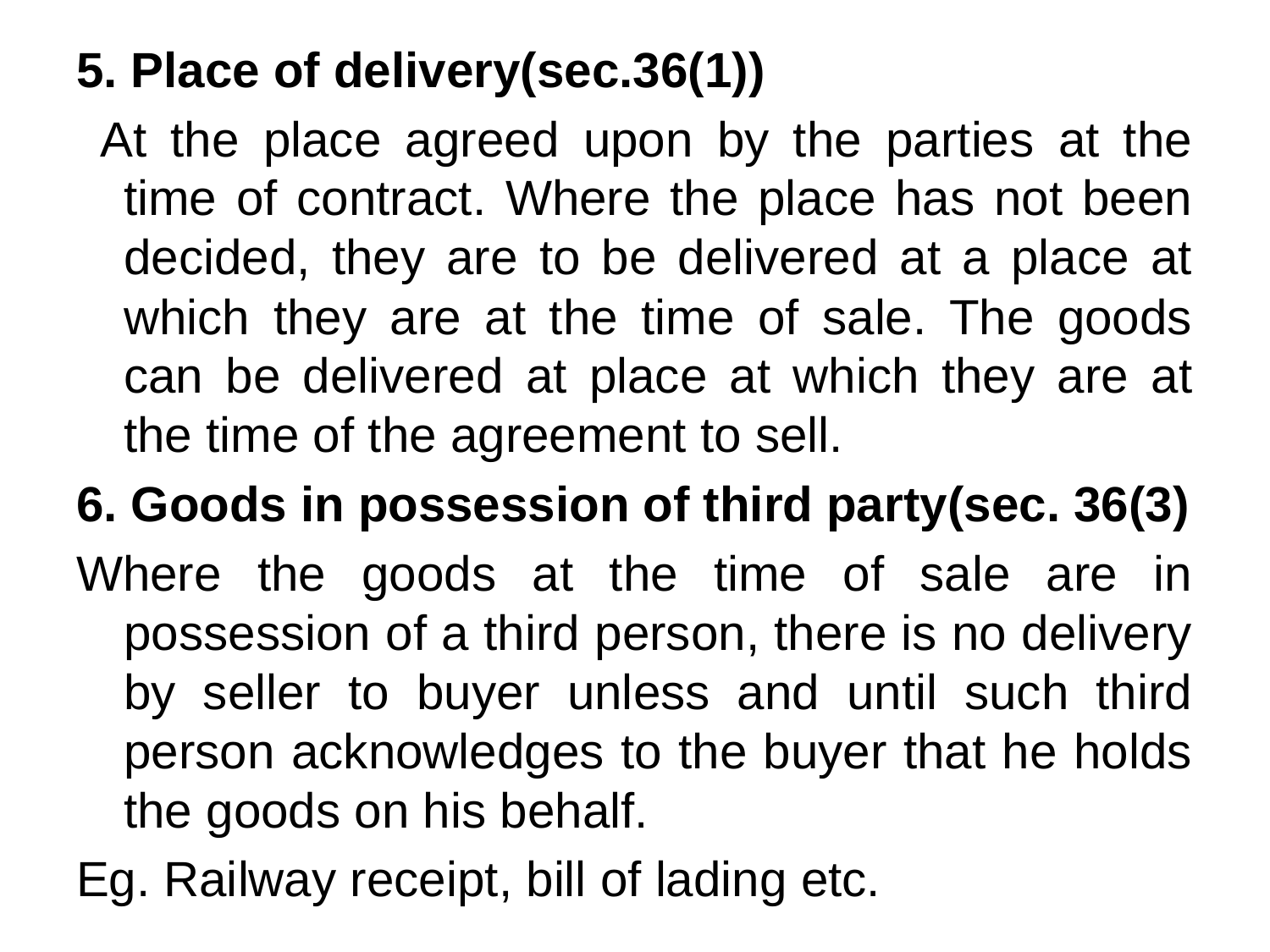

5. Place of delivery(sec.36(1))
 At the place agreed upon by the parties at the time of contract. Where the place has not been decided, they are to be delivered at a place at which they are at the time of sale. The goods can be delivered at place at which they are at the time of the agreement to sell.
6. Goods in possession of third party(sec. 36(3)
Where the goods at the time of sale are in possession of a third person, there is no delivery by seller to buyer unless and until such third person acknowledges to the buyer that he holds the goods on his behalf.
Eg. Railway receipt, bill of lading etc.